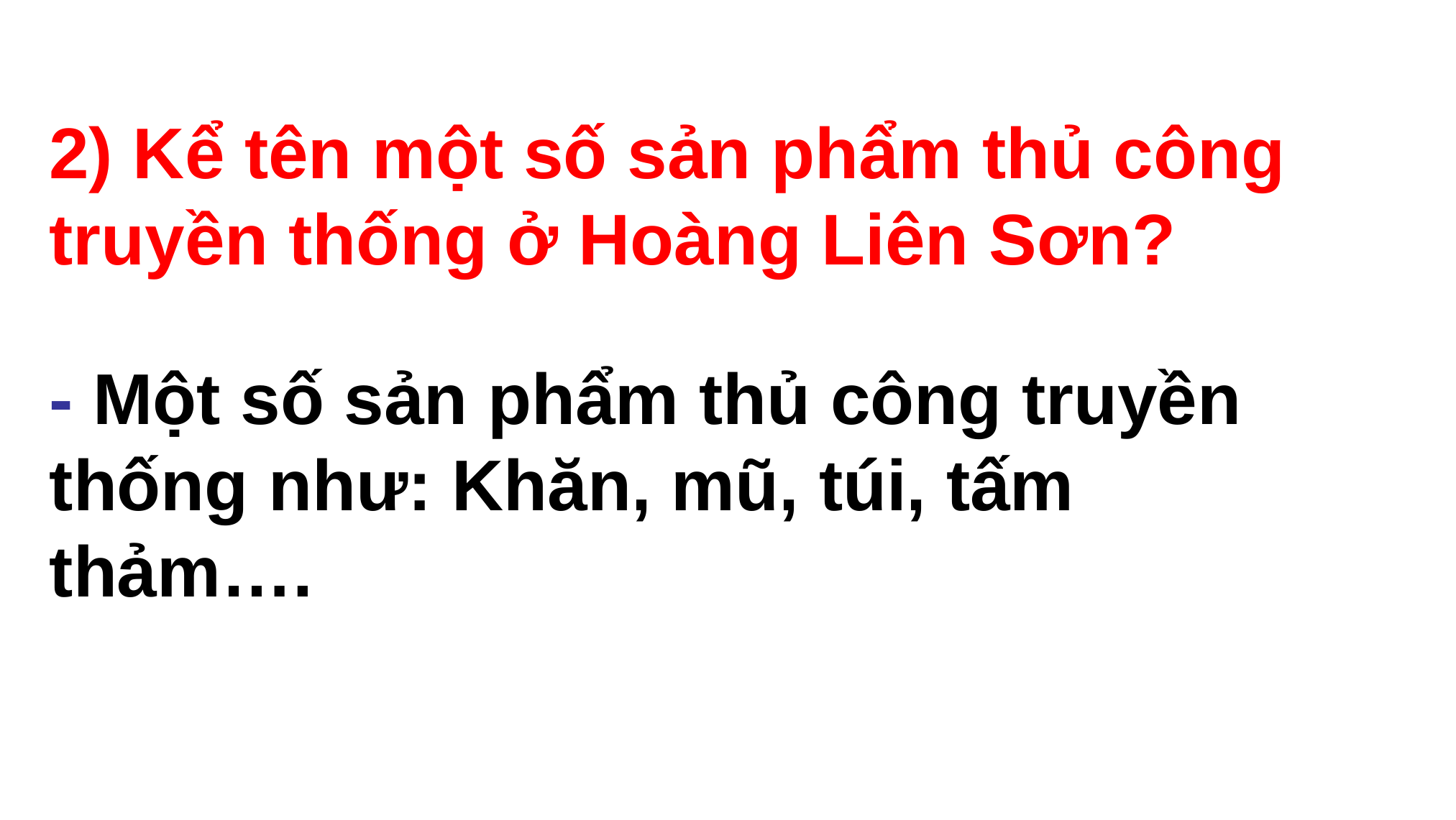

2) Kể tên một số sản phẩm thủ công truyền thống ở Hoàng Liên Sơn?
- Một số sản phẩm thủ công truyền thống như: Khăn, mũ, túi, tấm thảm….